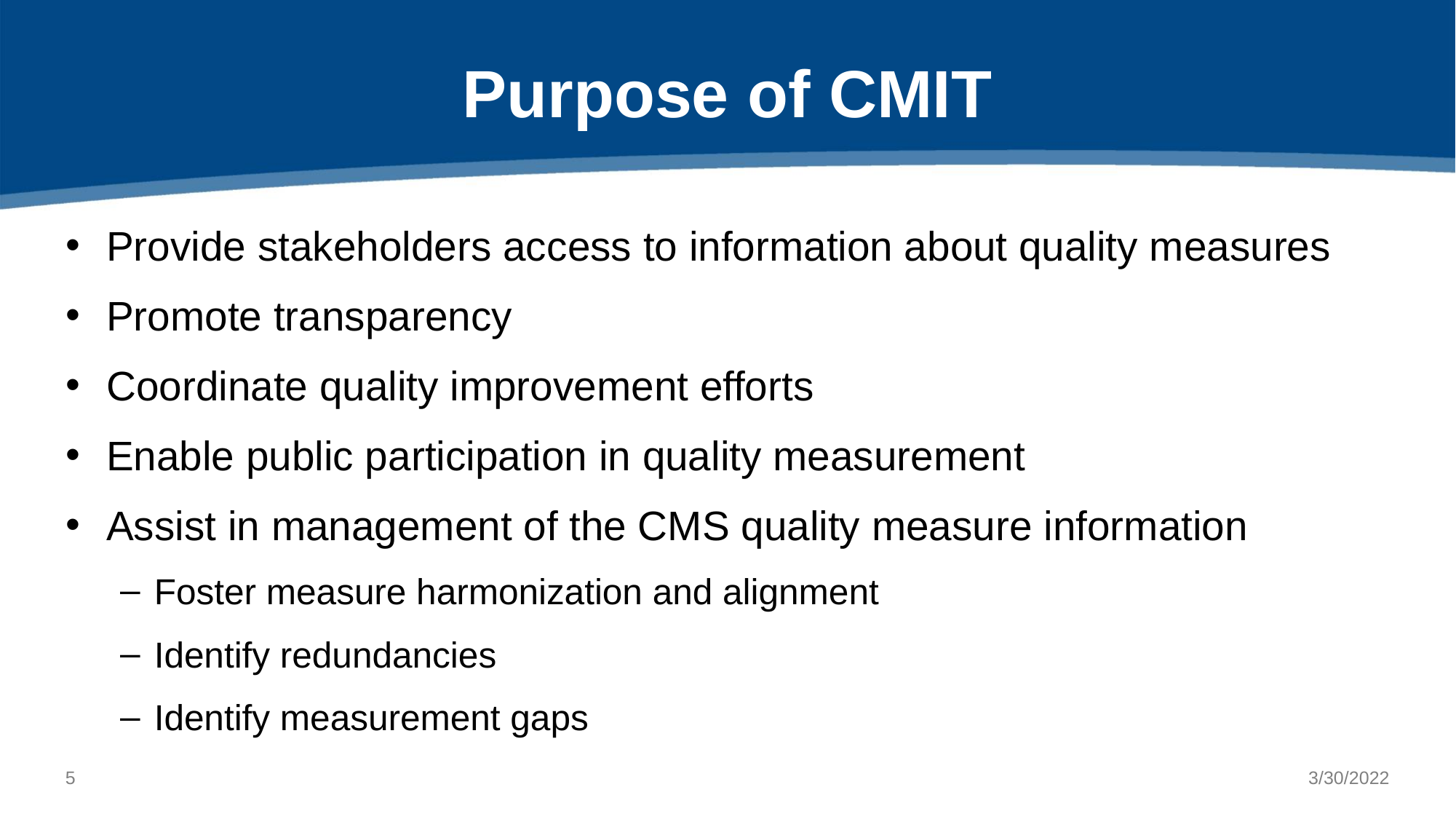

# Purpose of CMIT
Provide stakeholders access to information about quality measures
Promote transparency
Coordinate quality improvement efforts
Enable public participation in quality measurement
Assist in management of the CMS quality measure information
Foster measure harmonization and alignment
Identify redundancies
Identify measurement gaps
5
3/30/2022